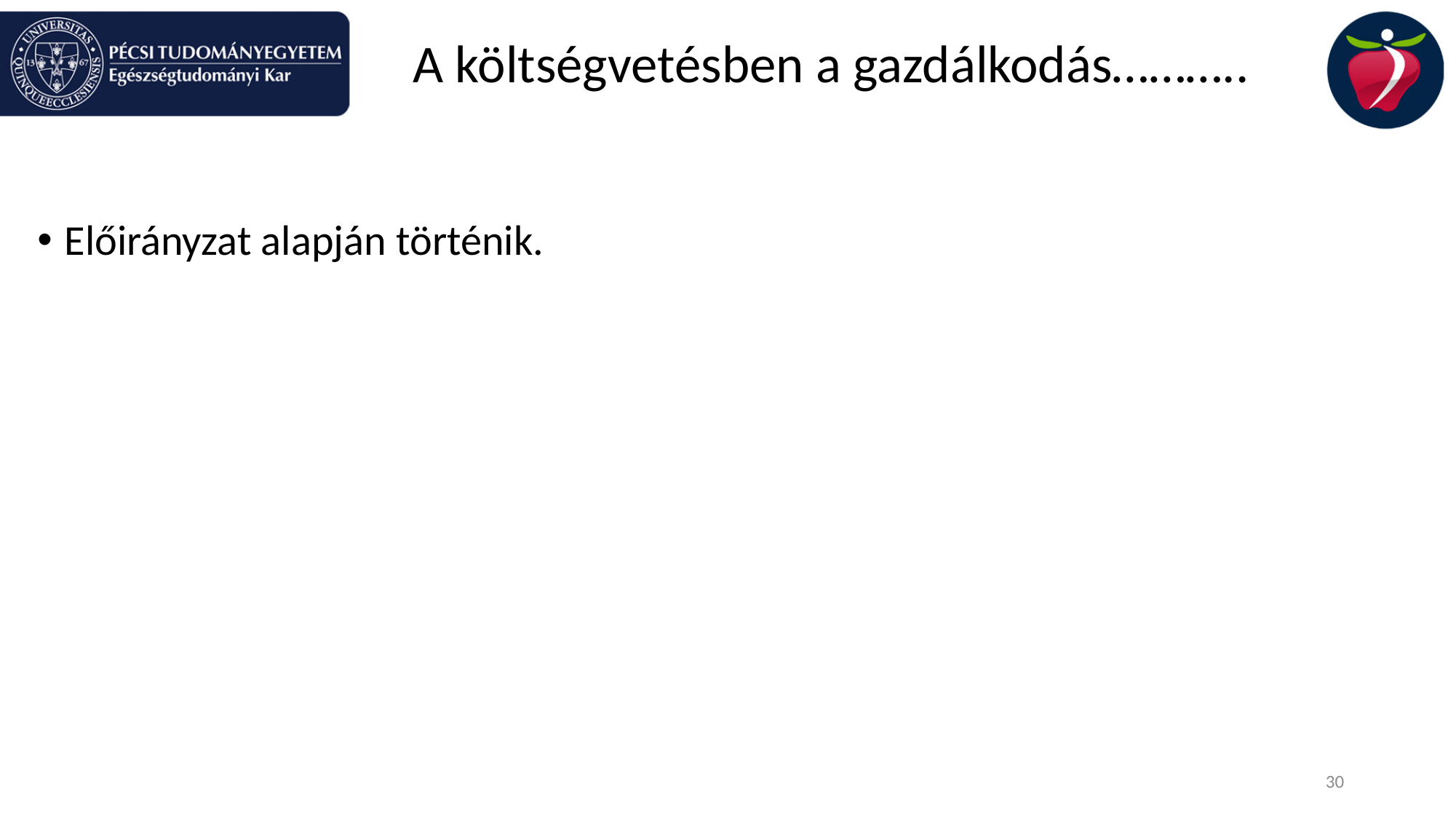

# A költségvetésben a gazdálkodás………..

Előirányzat alapján történik.
30